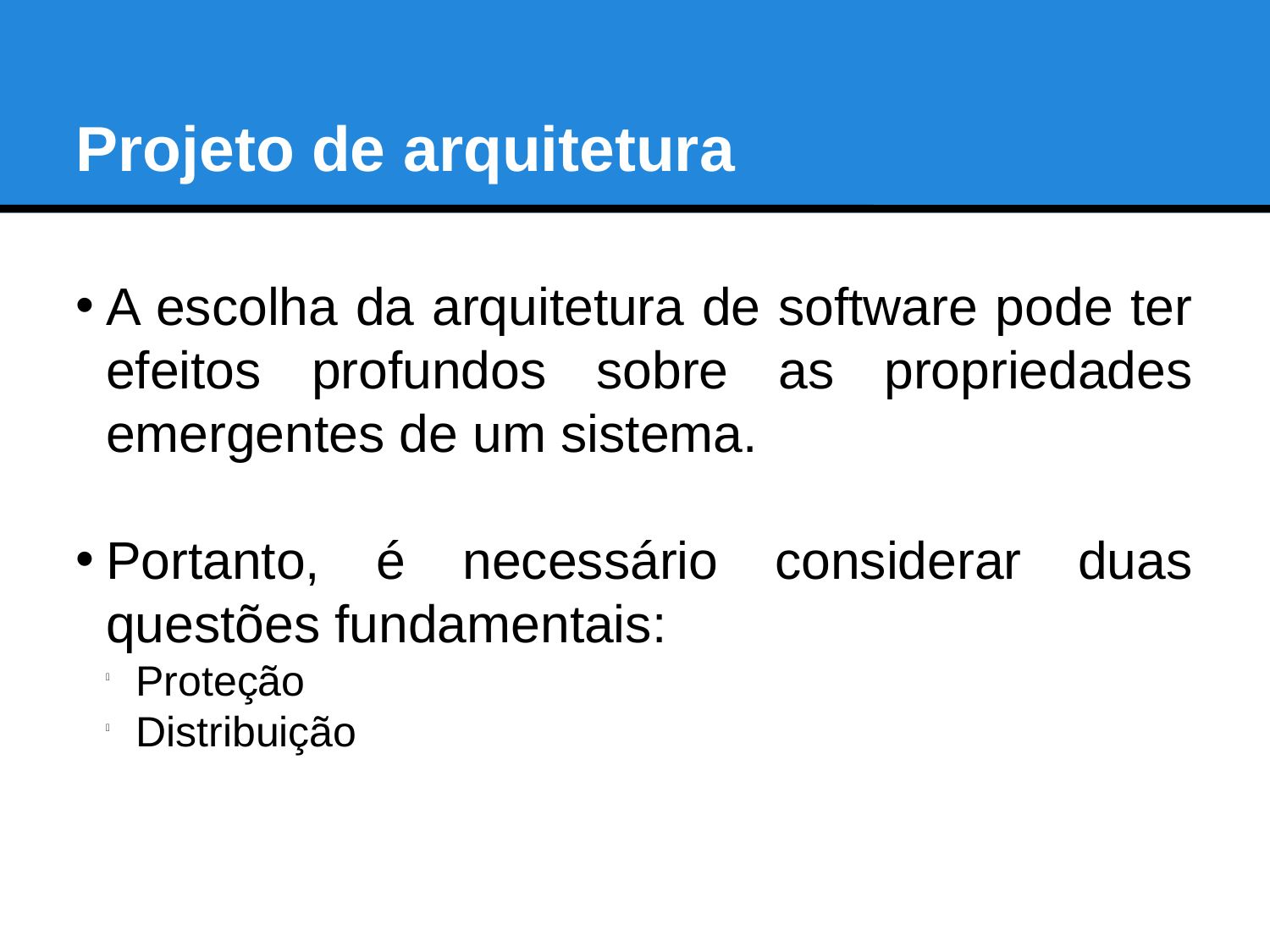

Projeto de arquitetura

A escolha da arquitetura de software pode ter efeitos profundos sobre as propriedades emergentes de um sistema.

Portanto, é necessário considerar duas questões fundamentais:
Proteção
Distribuição